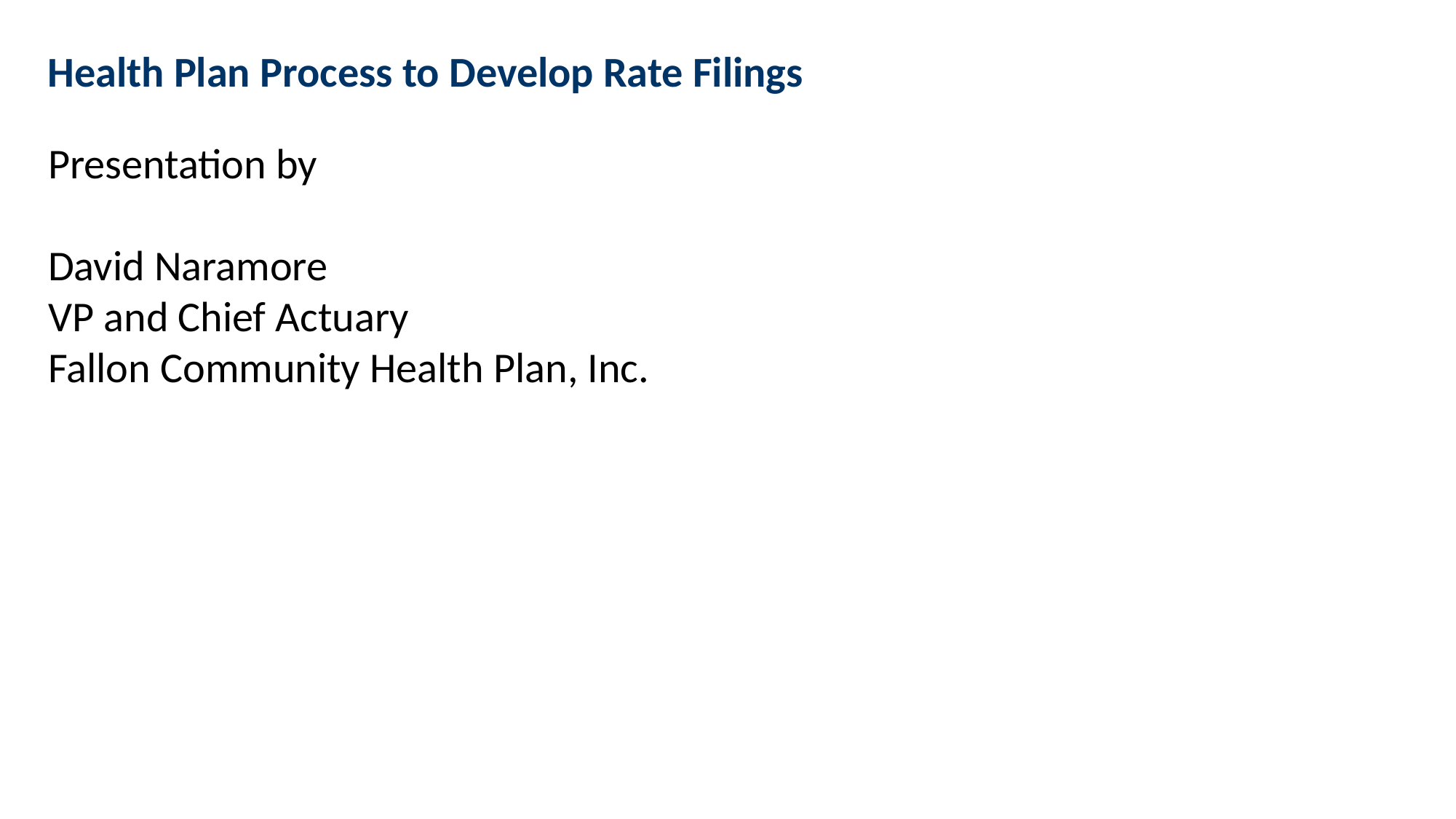

# Health Plan Process to Develop Rate Filings
Presentation by

David Naramore
VP and Chief Actuary
Fallon Community Health Plan, Inc.